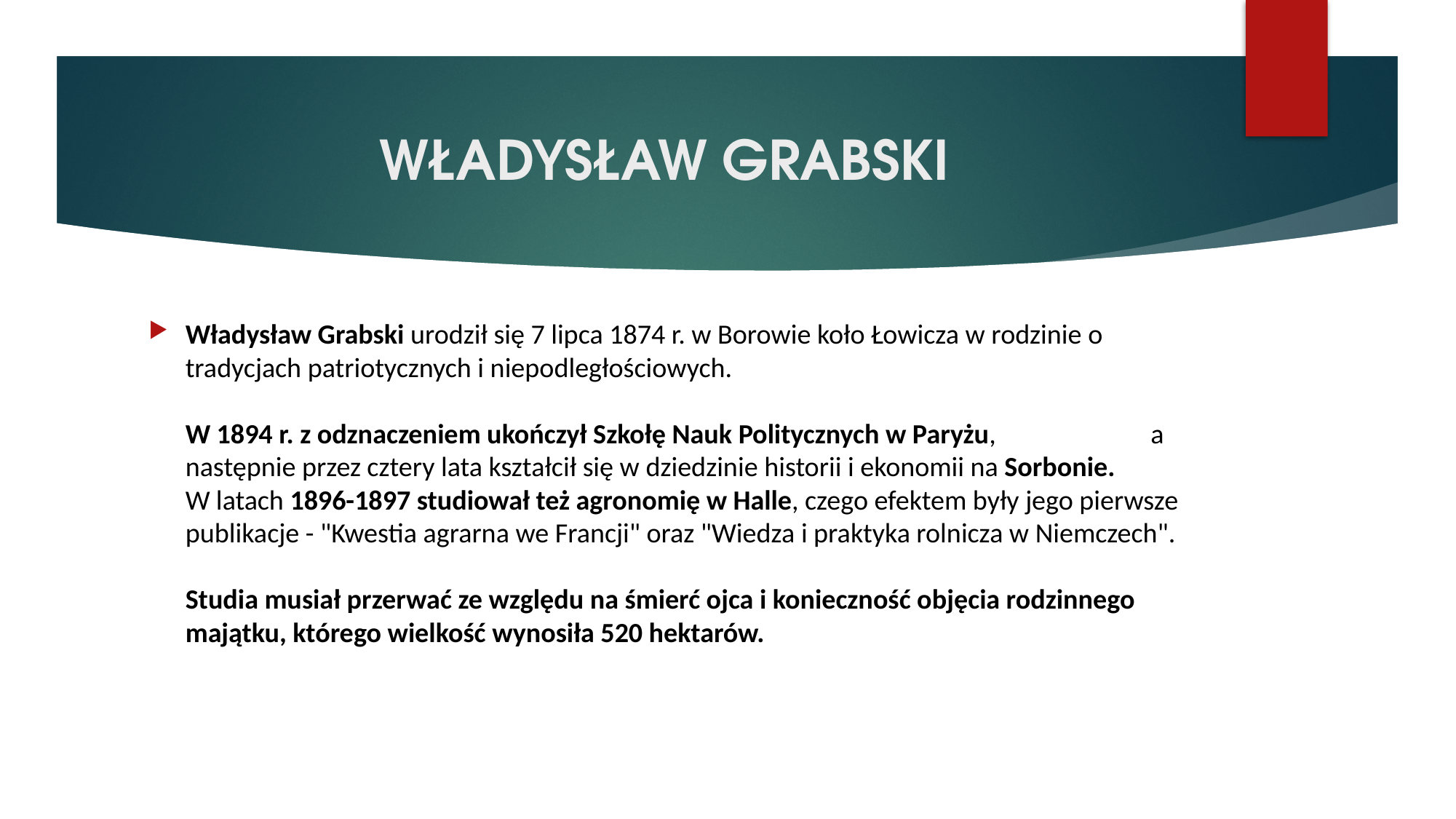

# WŁADYSŁAW GRABSKI
Władysław Grabski urodził się 7 lipca 1874 r. w Borowie koło Łowicza w rodzinie o tradycjach patriotycznych i niepodległościowych. 
W 1894 r. z odznaczeniem ukończył Szkołę Nauk Politycznych w Paryżu,                         a następnie przez cztery lata kształcił się w dziedzinie historii i ekonomii na Sorbonie.
W latach 1896-1897 studiował też agronomię w Halle, czego efektem były jego pierwsze publikacje - "Kwestia agrarna we Francji" oraz "Wiedza i praktyka rolnicza w Niemczech".
Studia musiał przerwać ze względu na śmierć ojca i konieczność objęcia rodzinnego majątku, którego wielkość wynosiła 520 hektarów.